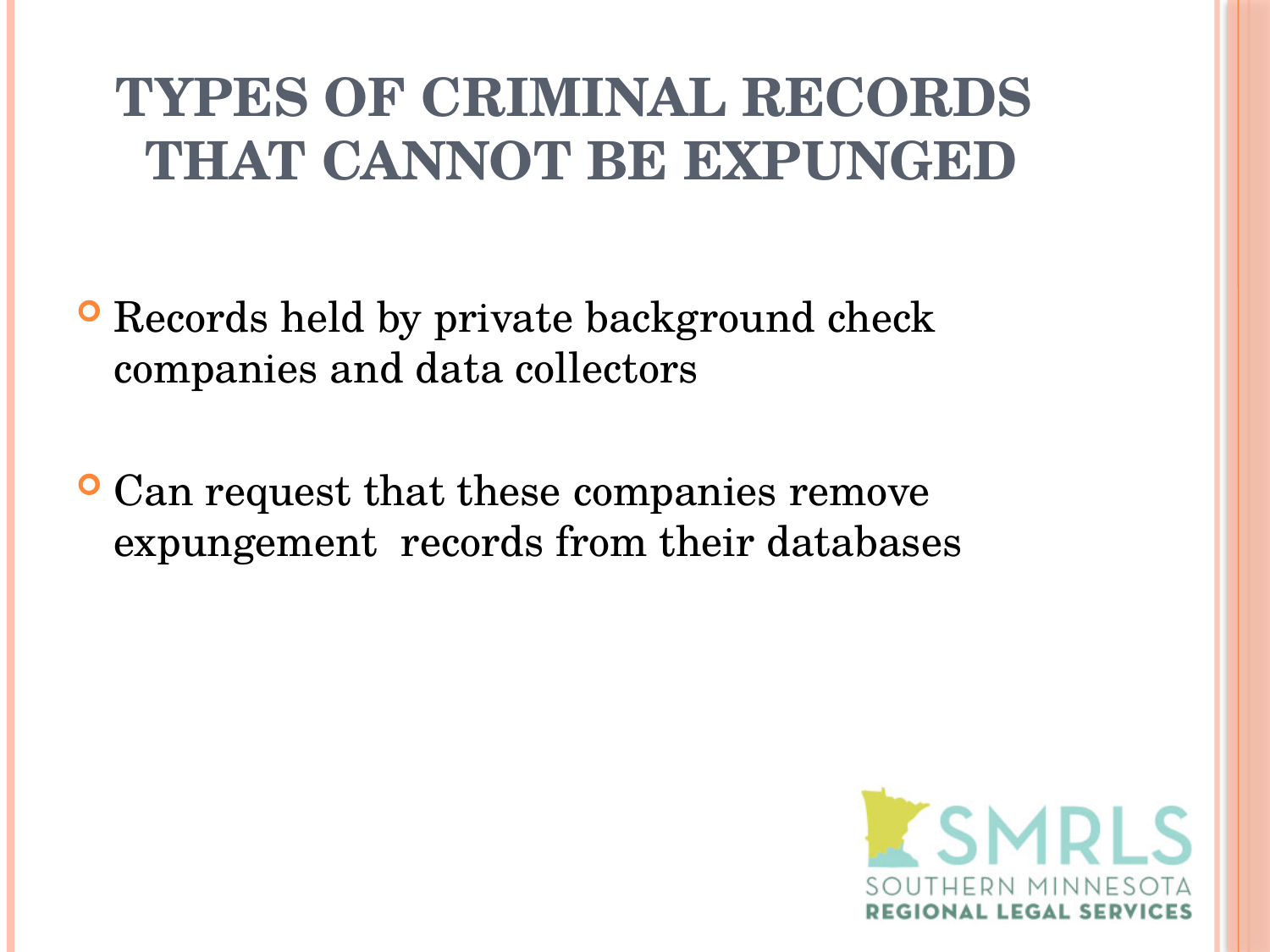

# Types of Criminal Records that Cannot be Expunged

Records held by private background check companies and data collectors

Can request that these companies remove expungement  records from their databases